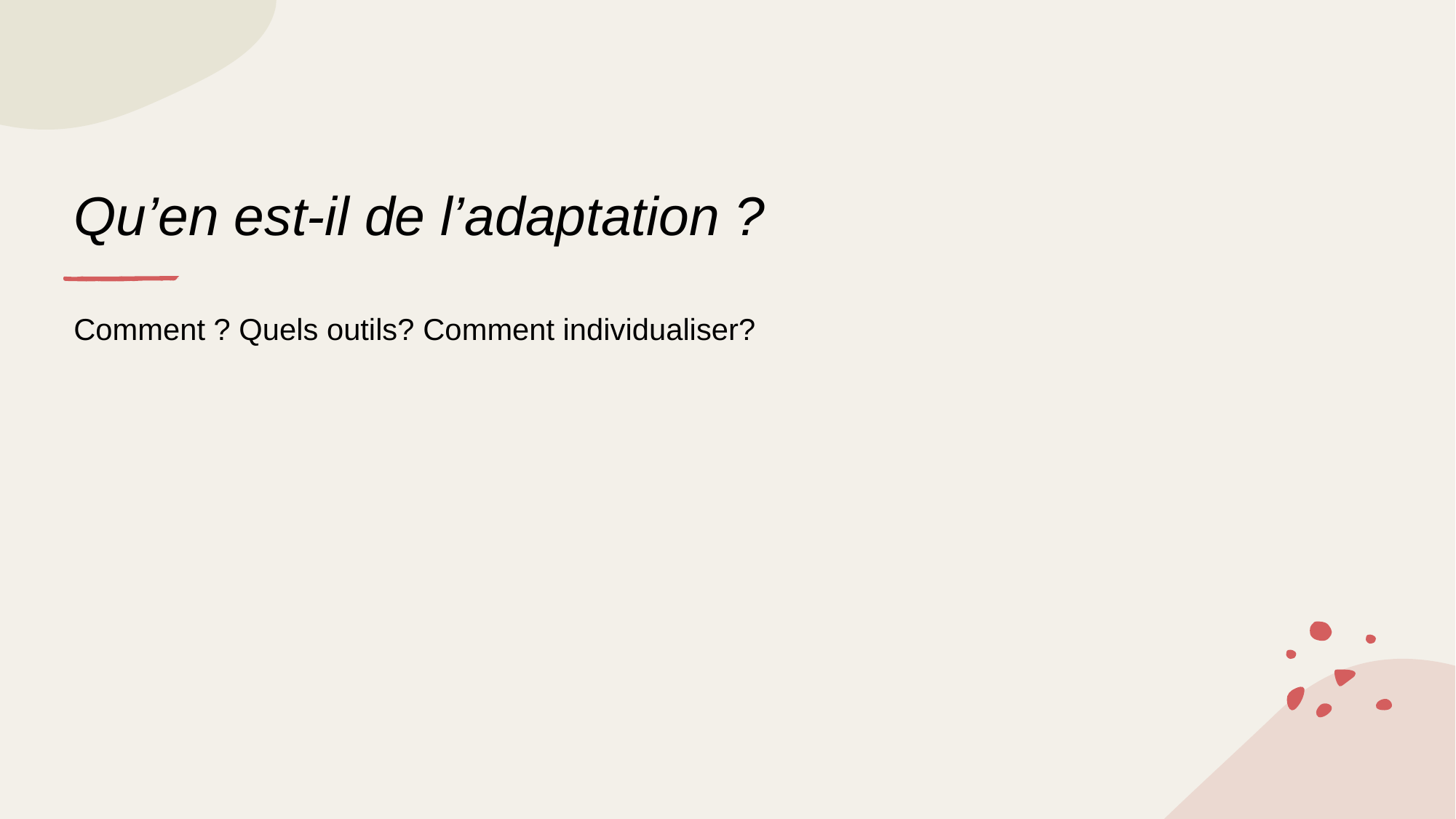

# Qu’en est-il de l’adaptation ?
Comment ? Quels outils? Comment individualiser?